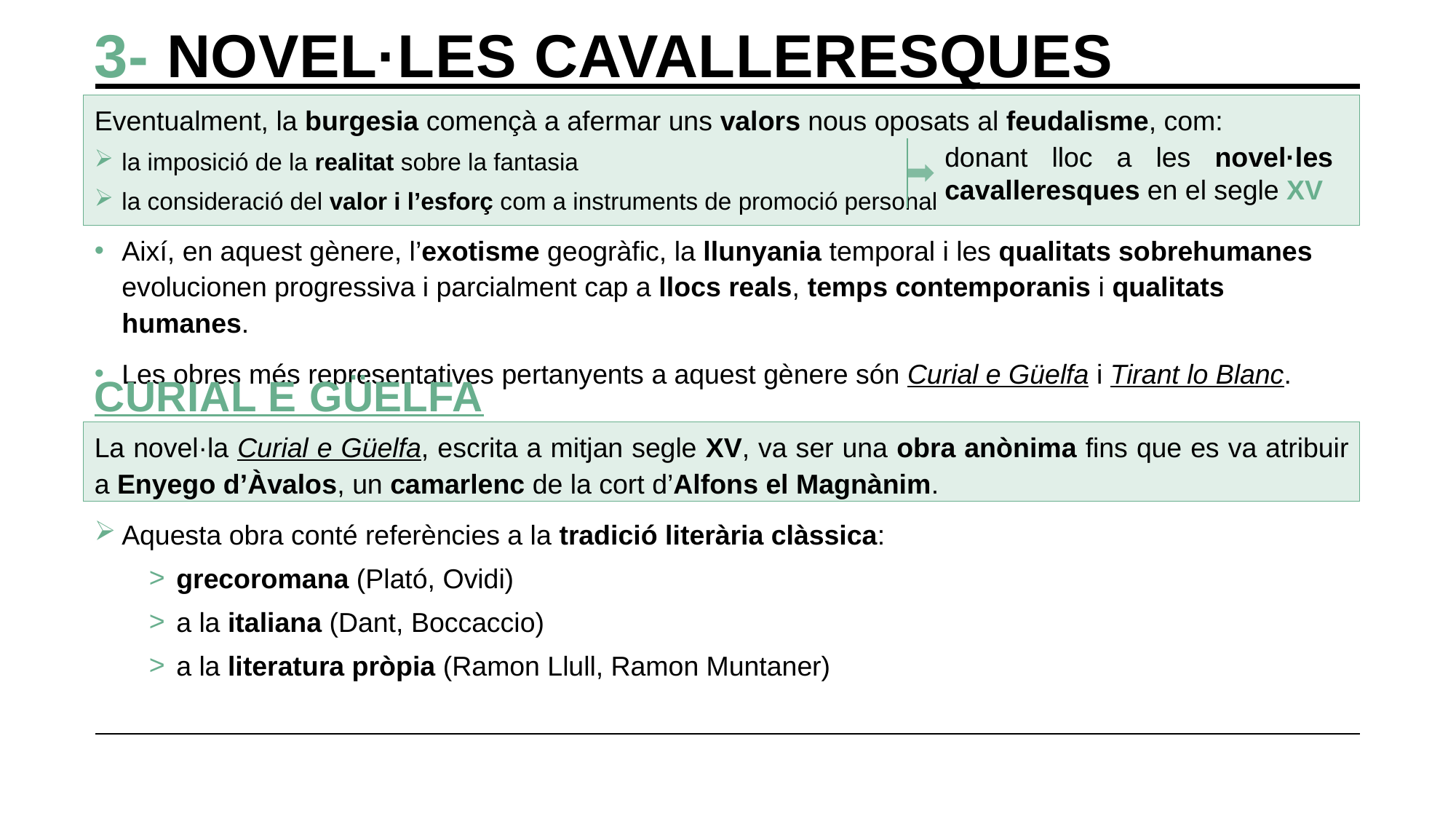

# 3- NOVEL·LES CAVALLERESQUES
Eventualment, la burgesia començà a afermar uns valors nous oposats al feudalisme, com:
la imposició de la realitat sobre la fantasia
la consideració del valor i l’esforç com a instruments de promoció personal
Així, en aquest gènere, l’exotisme geogràfic, la llunyania temporal i les qualitats sobrehumanes evolucionen progressiva i parcialment cap a llocs reals, temps contemporanis i qualitats humanes.
Les obres més representatives pertanyents a aquest gènere són Curial e Güelfa i Tirant lo Blanc.

donant lloc a les novel·les cavalleresques en el segle XV

Curial e Güelfa

La novel·la Curial e Güelfa, escrita a mitjan segle XV, va ser una obra anònima fins que es va atribuir a Enyego d’Àvalos, un camarlenc de la cort d’Alfons el Magnànim.
Aquesta obra conté referències a la tradició literària clàssica:
grecoromana (Plató, Ovidi)
a la italiana (Dant, Boccaccio)
a la literatura pròpia (Ramon Llull, Ramon Muntaner)